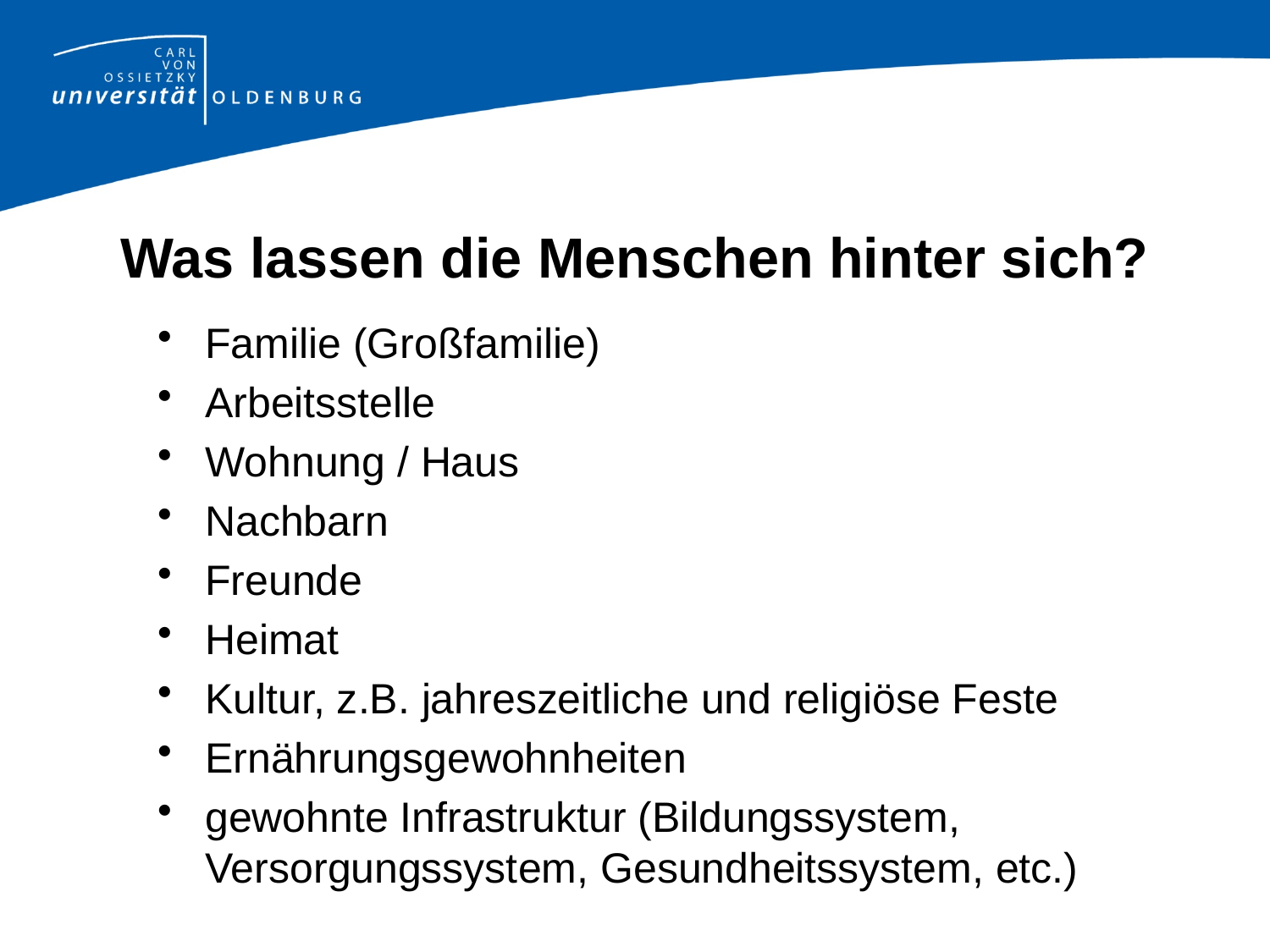

# Was lassen die Menschen hinter sich?
Familie (Großfamilie)
Arbeitsstelle
Wohnung / Haus
Nachbarn
Freunde
Heimat
Kultur, z.B. jahreszeitliche und religiöse Feste
Ernährungsgewohnheiten
gewohnte Infrastruktur (Bildungssystem, Versorgungssystem, Gesundheitssystem, etc.)